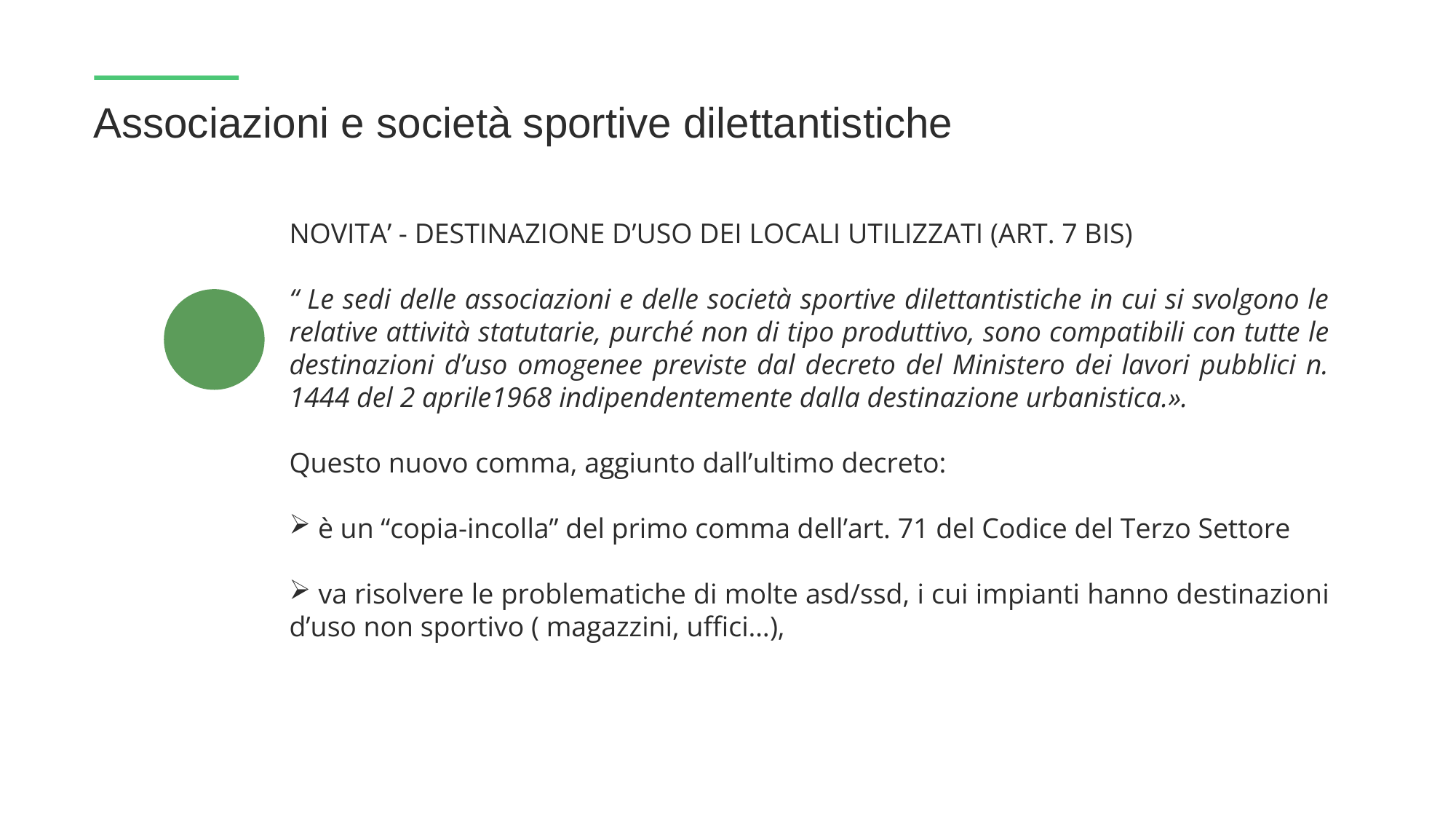

Associazioni e società sportive dilettantistiche
NOVITA’ - DESTINAZIONE D’USO DEI LOCALI UTILIZZATI (ART. 7 BIS)

“ Le sedi delle associazioni e delle società sportive dilettantistiche in cui si svolgono le relative attività statutarie, purché non di tipo produttivo, sono compatibili con tutte le destinazioni d’uso omogenee previste dal decreto del Ministero dei lavori pubblici n. 1444 del 2 aprile1968 indipendentemente dalla destinazione urbanistica.».

Questo nuovo comma, aggiunto dall’ultimo decreto:

 è un “copia-incolla” del primo comma dell’art. 71 del Codice del Terzo Settore

 va risolvere le problematiche di molte asd/ssd, i cui impianti hanno destinazioni d’uso non sportivo ( magazzini, uffici…),